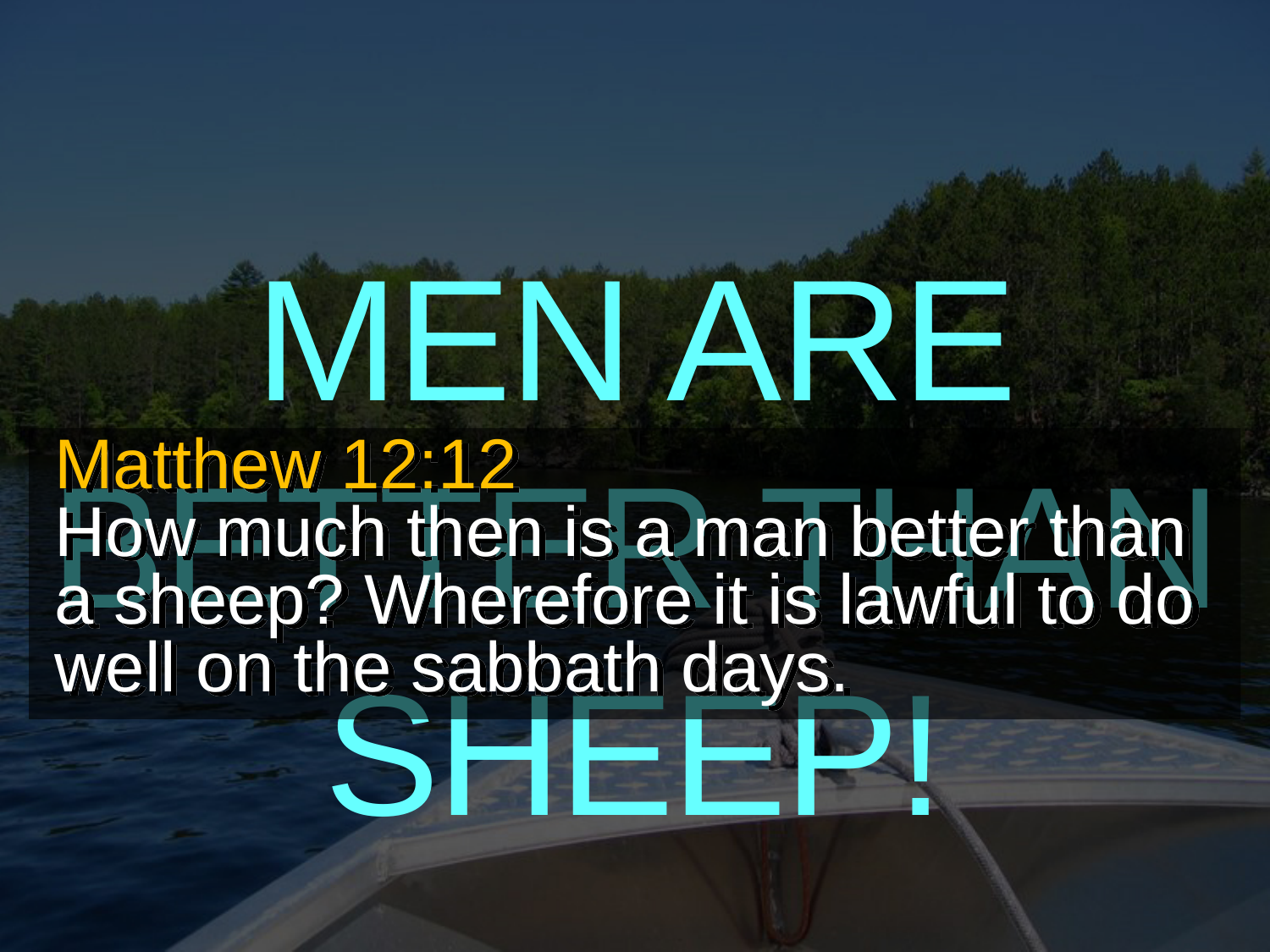

MEN ARE BETTER THAN SHEEP!

Matthew 12:12
How much then is a man better than a sheep? Wherefore it is lawful to do well on the sabbath days.